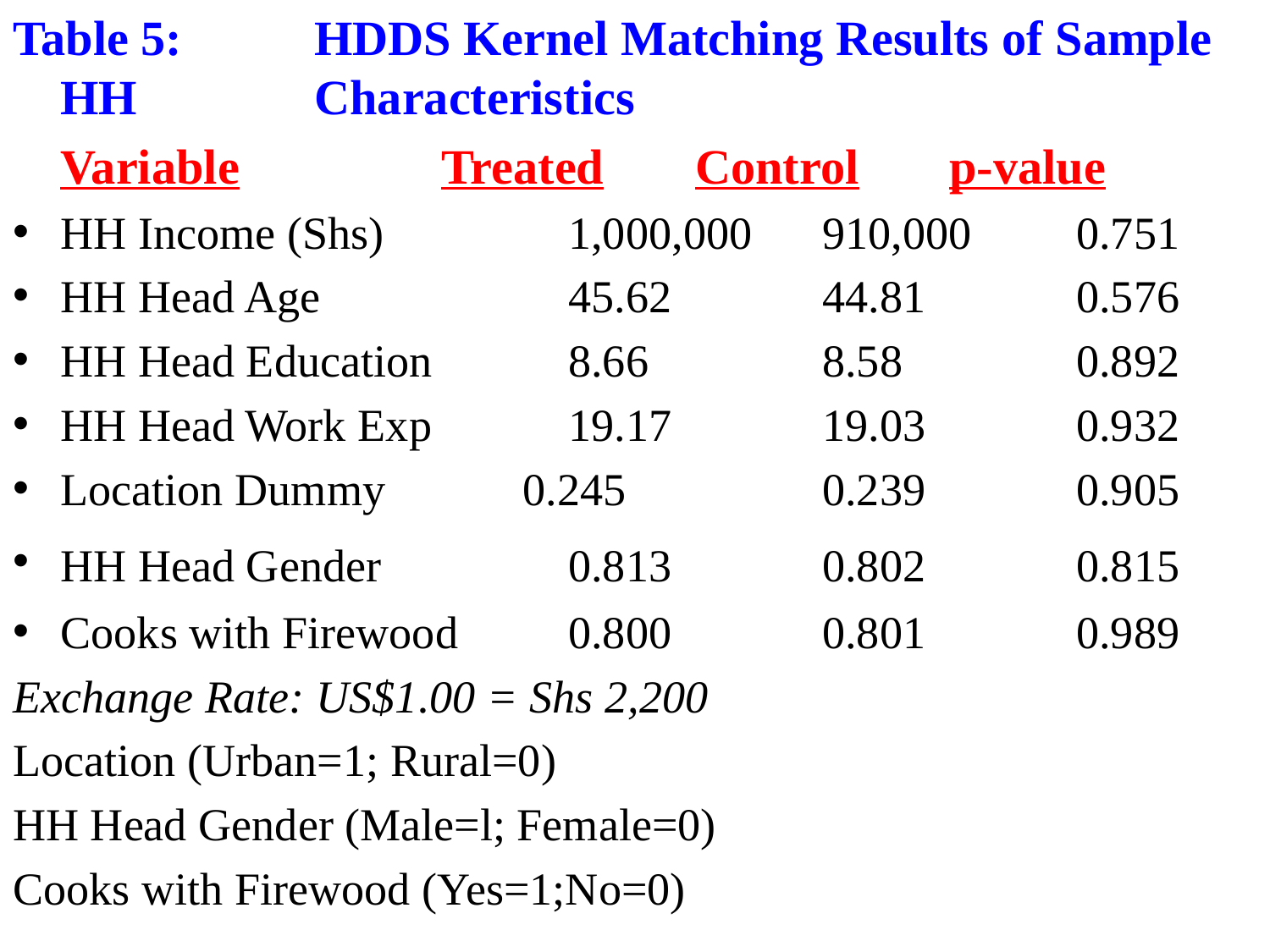

Table 5: 	HDDS Kernel Matching Results of Sample HH 		Characteristics
	Variable                	Treated 	Control 	p-value
HH Income (Shs)         	1,000,000   	910,000     	0.751
HH Head Age              	45.62   	44.81     	0.576
HH Head Education 	8.66 		8.58      	0.892
HH Head Work Exp  	19.17   	19.03      	0.932
Location Dummy            0.245 		0.239      	0.905
HH Head Gender            	0.813  		0.802		0.815
Cooks with Firewood 	0.800   	0.801		0.989
Exchange Rate: US$1.00 = Shs 2,200
Location (Urban=1; Rural=0)
HH Head Gender (Male=l; Female=0)
Cooks with Firewood (Yes=1;No=0)